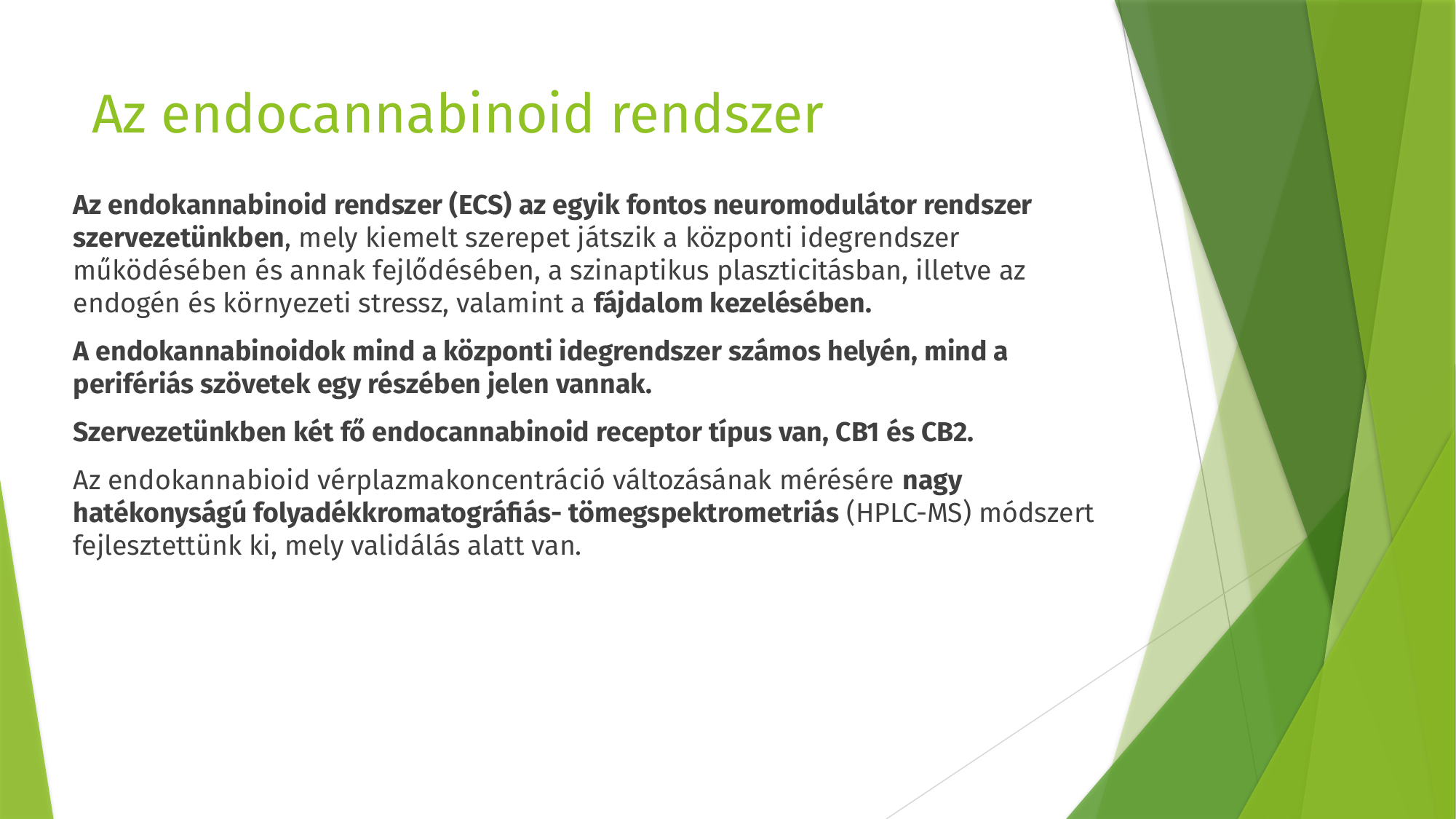

# Az endocannabinoid rendszer
Az endokannabinoid rendszer (ECS) az egyik fontos neuromodulátor rendszer szervezetünkben, mely kiemelt szerepet játszik a központi idegrendszer működésében és annak fejlődésében, a szinaptikus plaszticitásban, illetve az endogén és környezeti stressz, valamint a fájdalom kezelésében.
A endokannabinoidok mind a központi idegrendszer számos helyén, mind a perifériás szövetek egy részében jelen vannak.
Szervezetünkben két fő endocannabinoid receptor típus van, CB1 és CB2.
Az endokannabioid vérplazmakoncentráció változásának mérésére nagy hatékonyságú folyadékkromatográfiás- tömegspektrometriás (HPLC-MS) módszert fejlesztettünk ki, mely validálás alatt van.